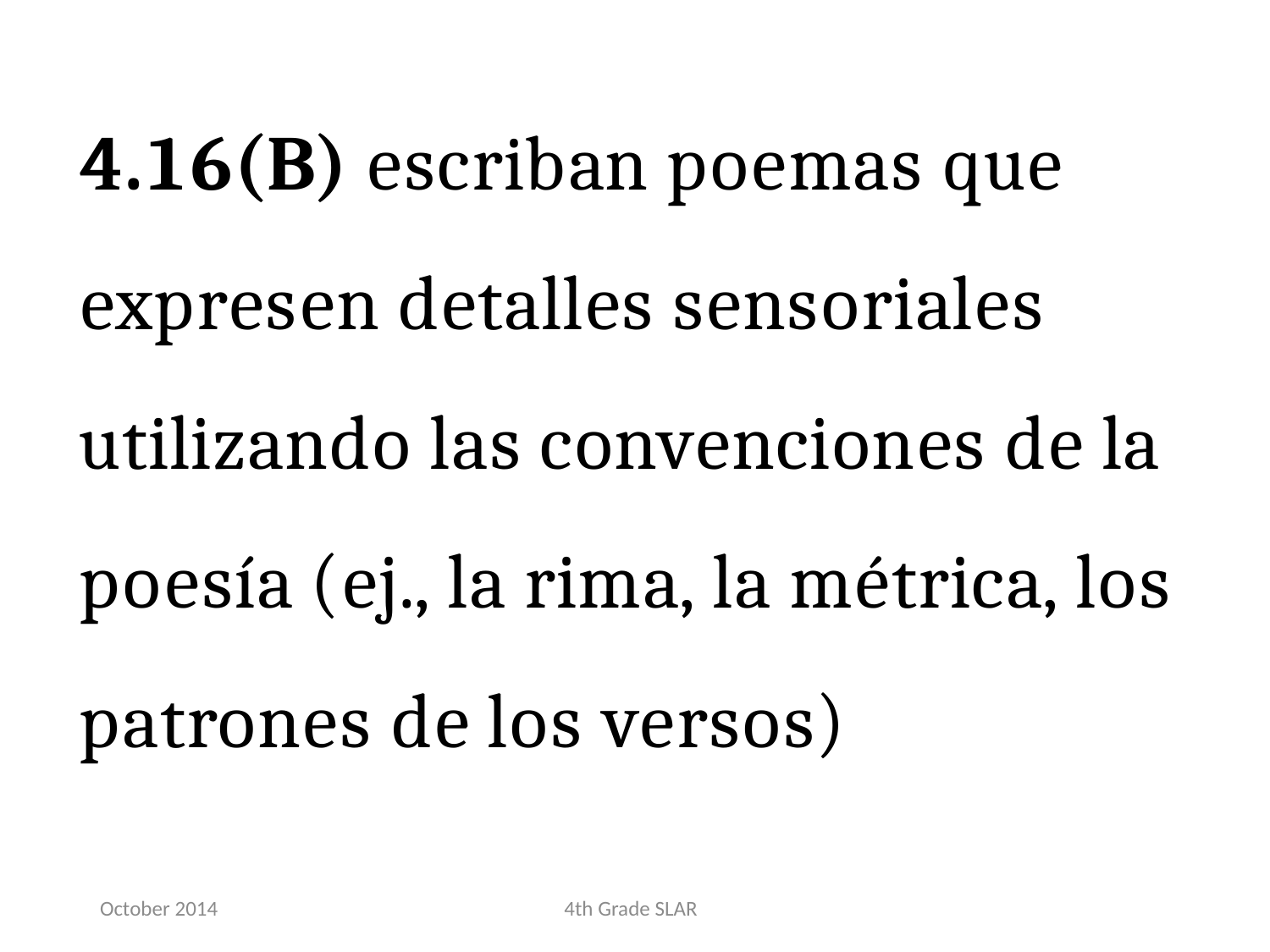

4.16(B) escriban poemas que expresen detalles sensoriales utilizando las convenciones de la poesía (ej., la rima, la métrica, los patrones de los versos)
October 2014
4th Grade SLAR